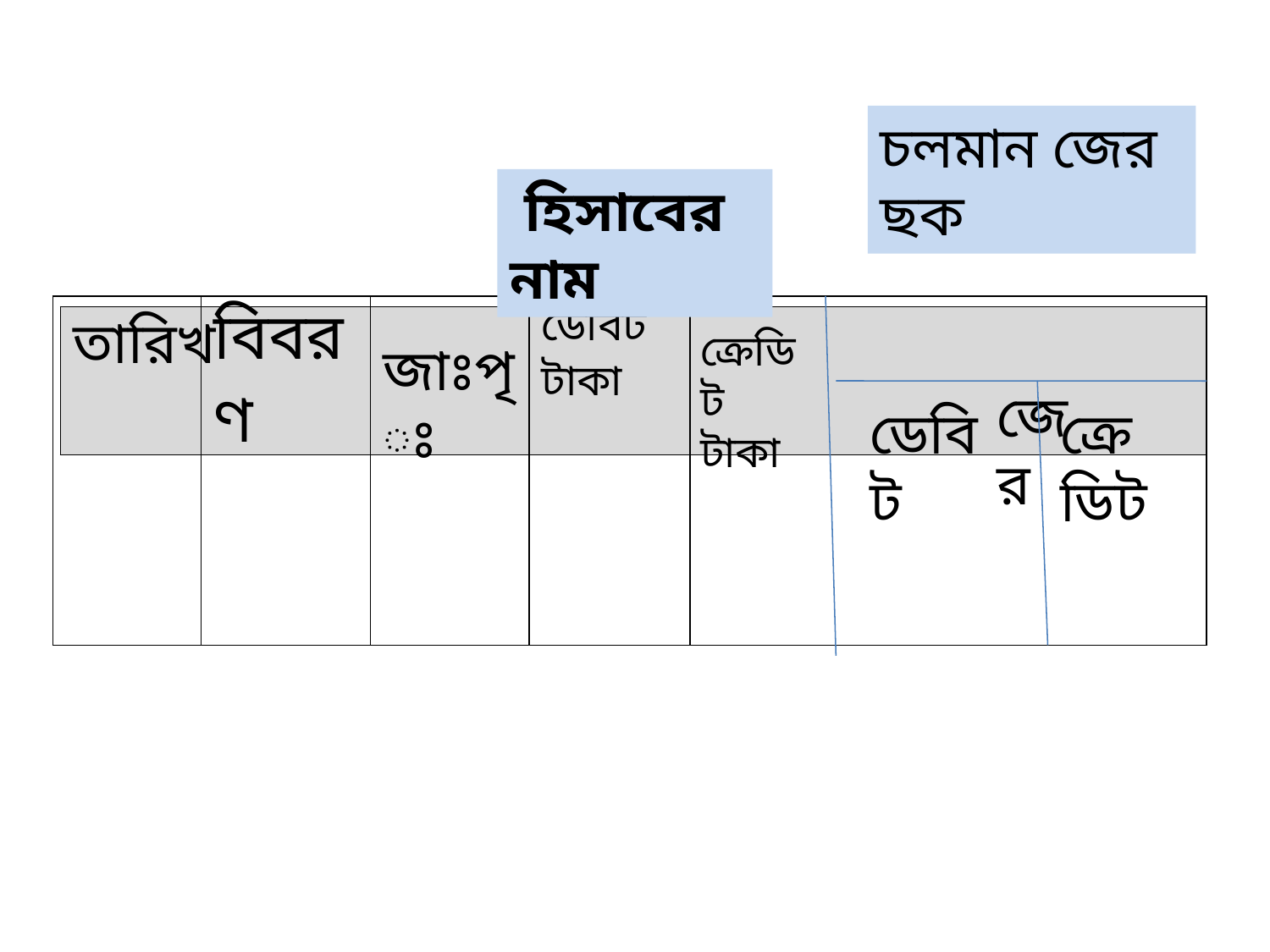

চলমান জের ছক
 হিসাবের নাম
|  |
| --- |
| বিবরণ |
| --- |
| ডেবিট টাকা |
| --- |
| তারিখ |
| --- |
 জের
ক্রেডিট  টাকা
জাঃপৃঃ
ডেবিট
ক্রেডিট